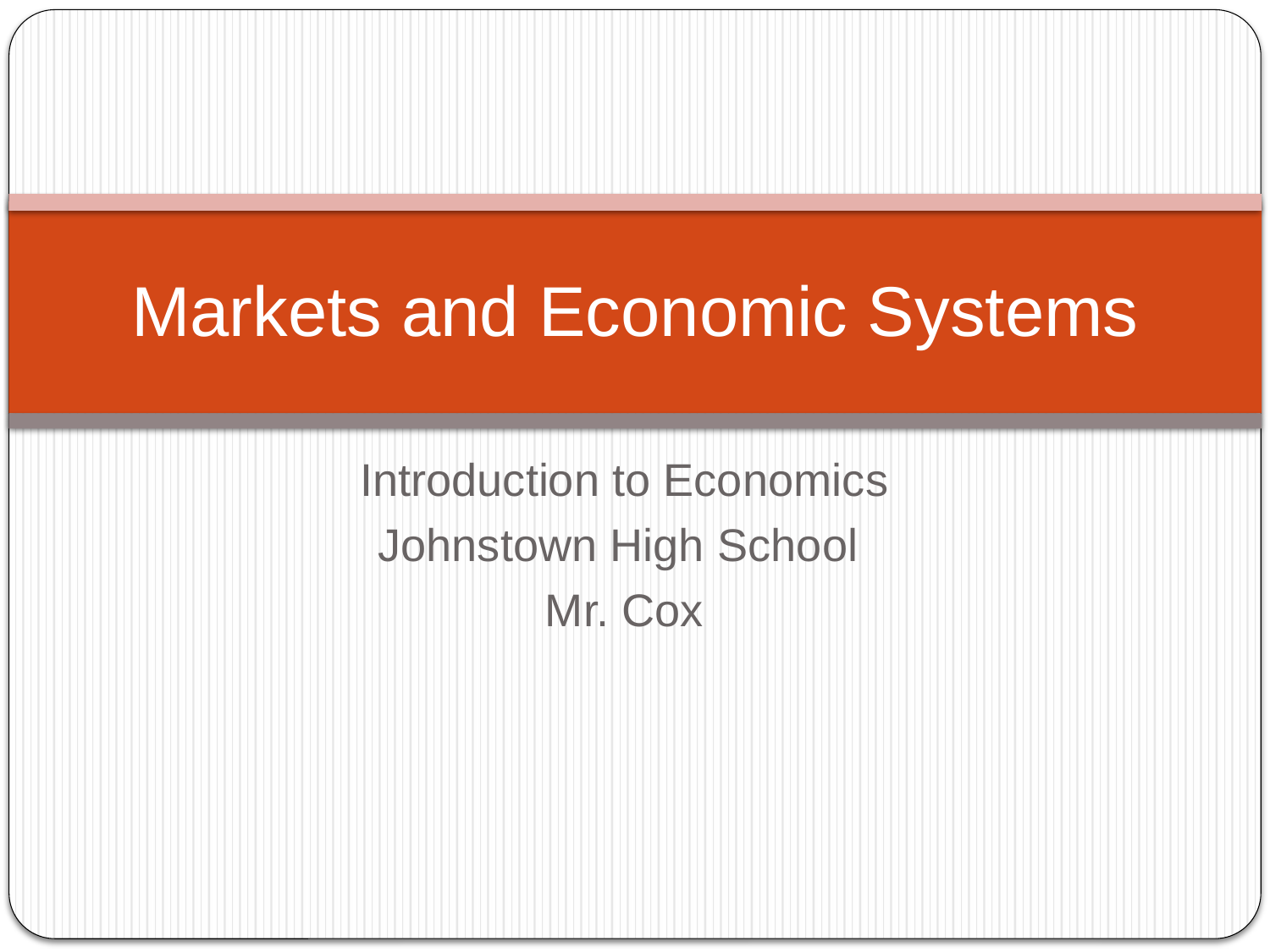

# Markets and Economic Systems
Introduction to Economics
Johnstown High School
Mr. Cox